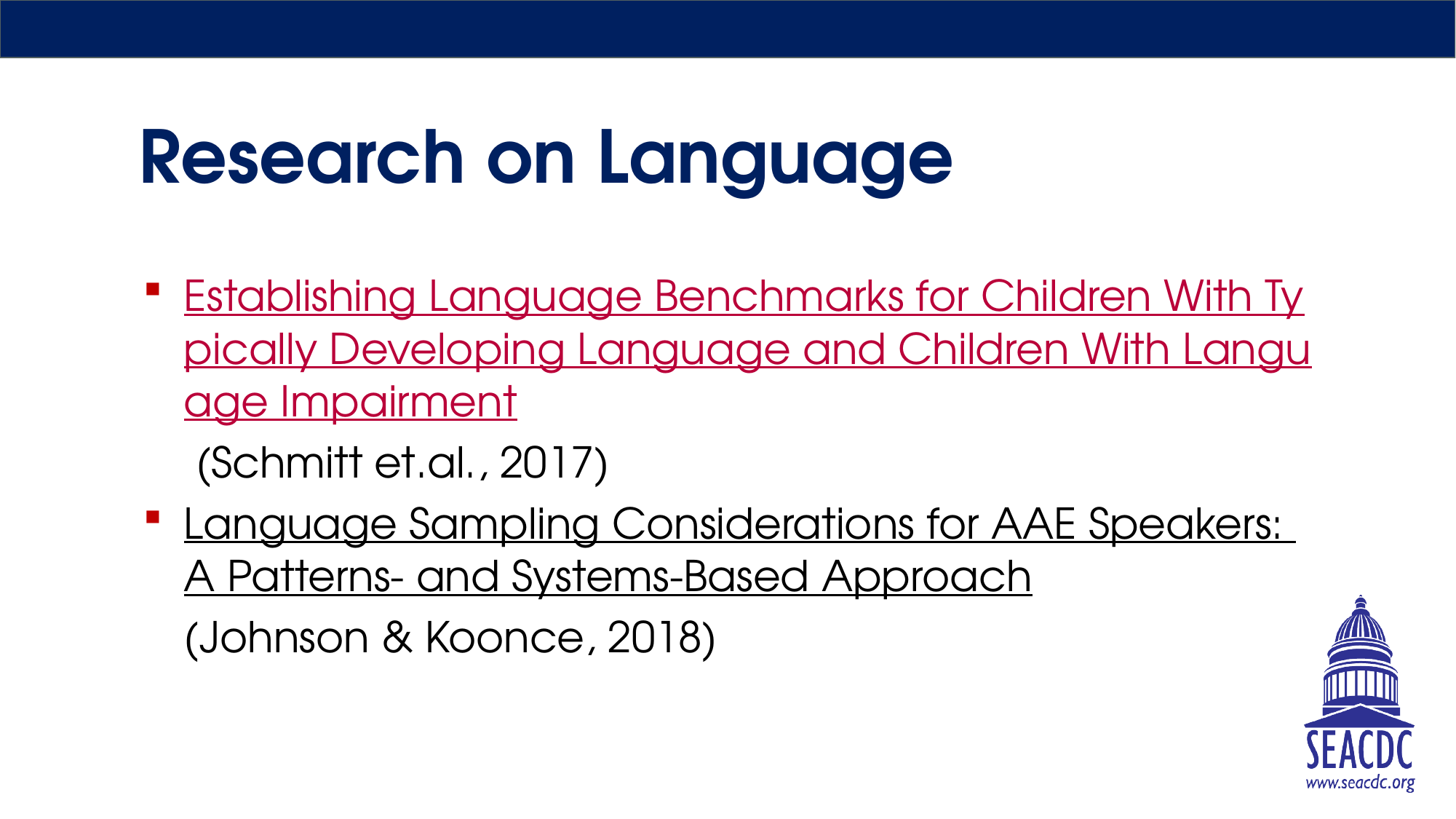

# Research on Language
Establishing Language Benchmarks for Children With Typically Developing Language and Children With Language Impairment (Schmitt et.al., 2017)
Language Sampling Considerations for AAE Speakers: A Patterns- and Systems-Based Approach(Johnson & Koonce, 2018)